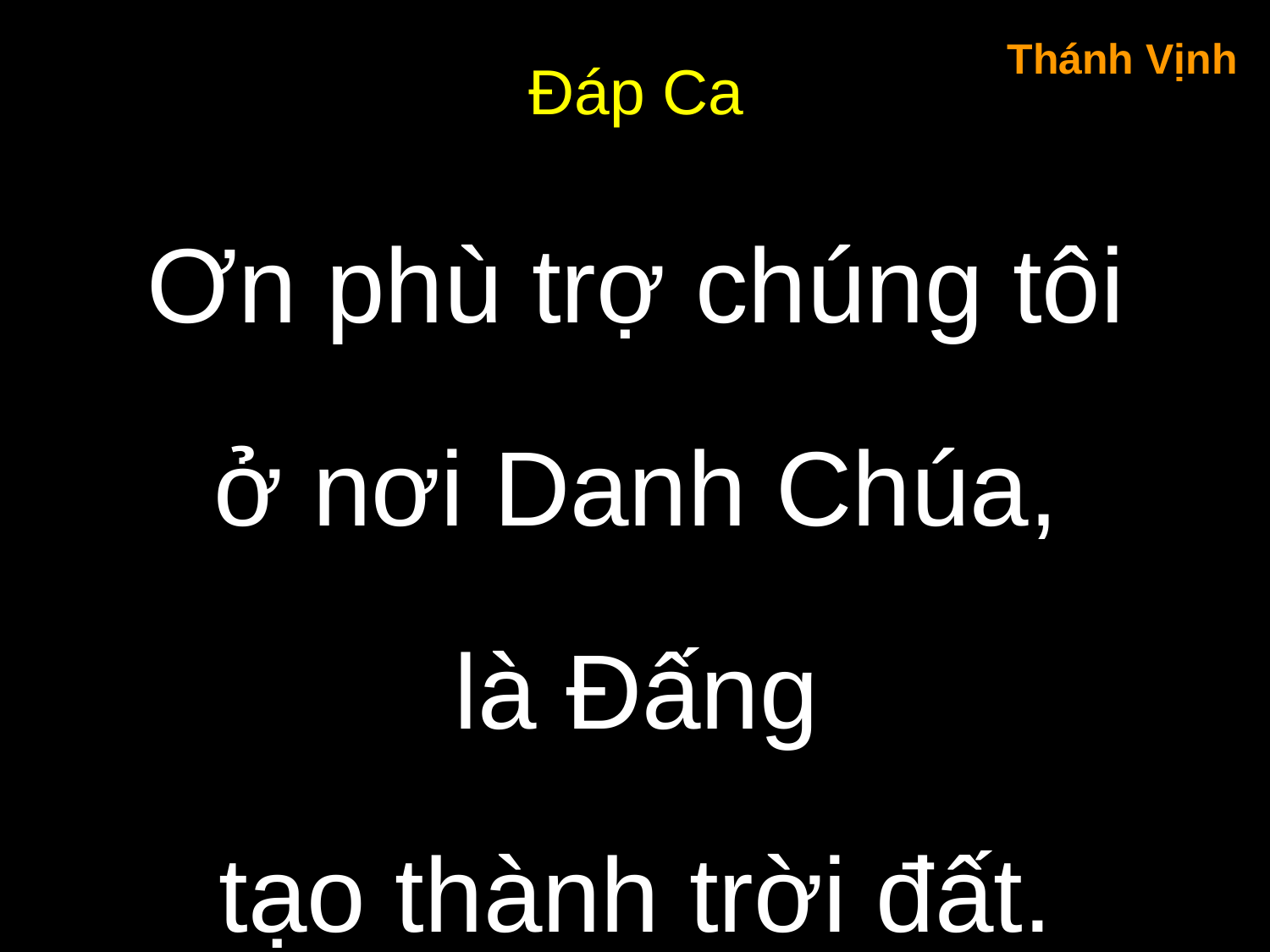

Thánh Vịnh
Đáp Ca
Ơn phù trợ chúng tôi
ở nơi Danh Chúa,
là Đấng
tạo thành trời đất.